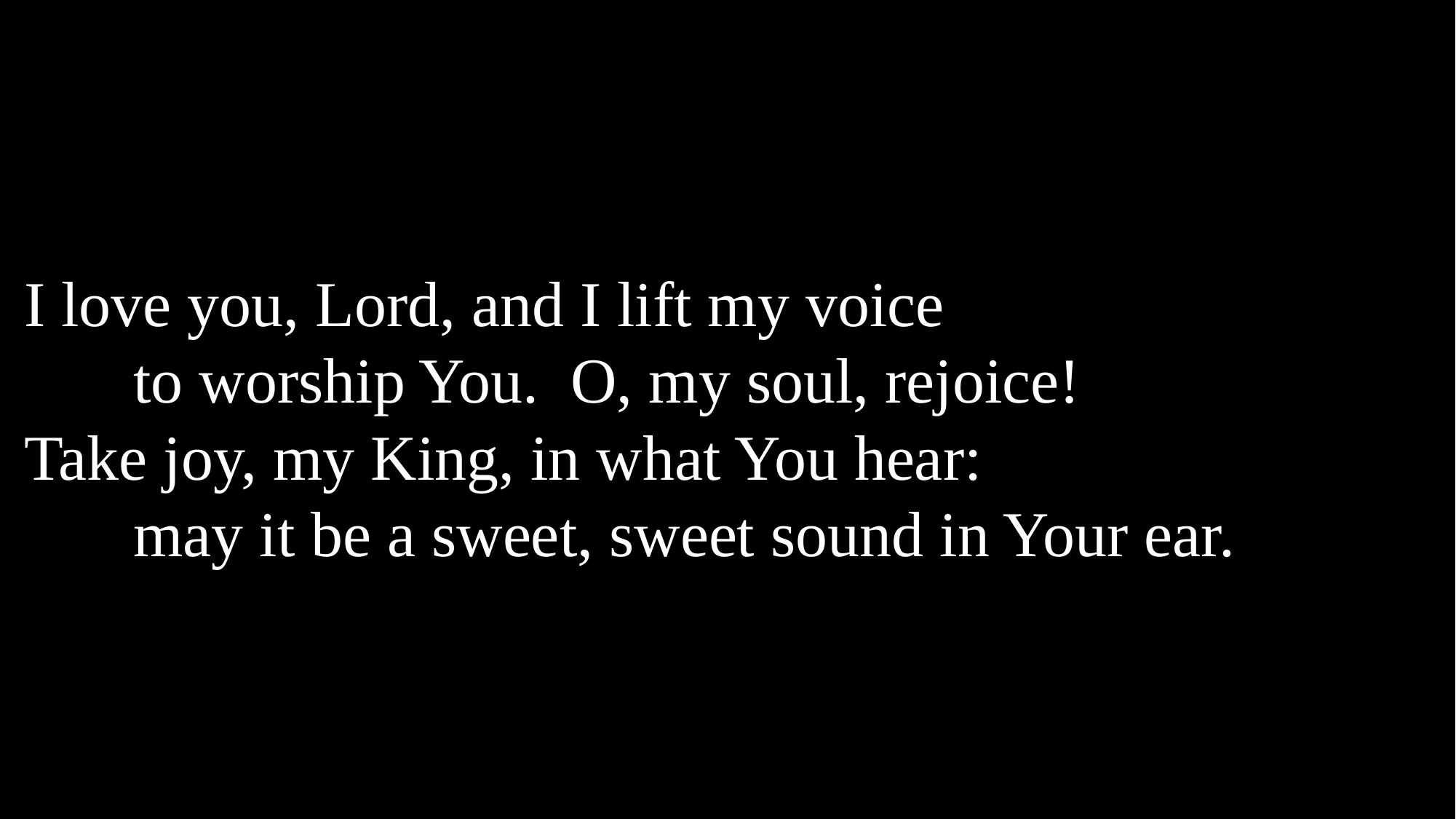

I love you, Lord, and I lift my voice
	to worship You.  O, my soul, rejoice!
Take joy, my King, in what You hear:
	may it be a sweet, sweet sound in Your ear.